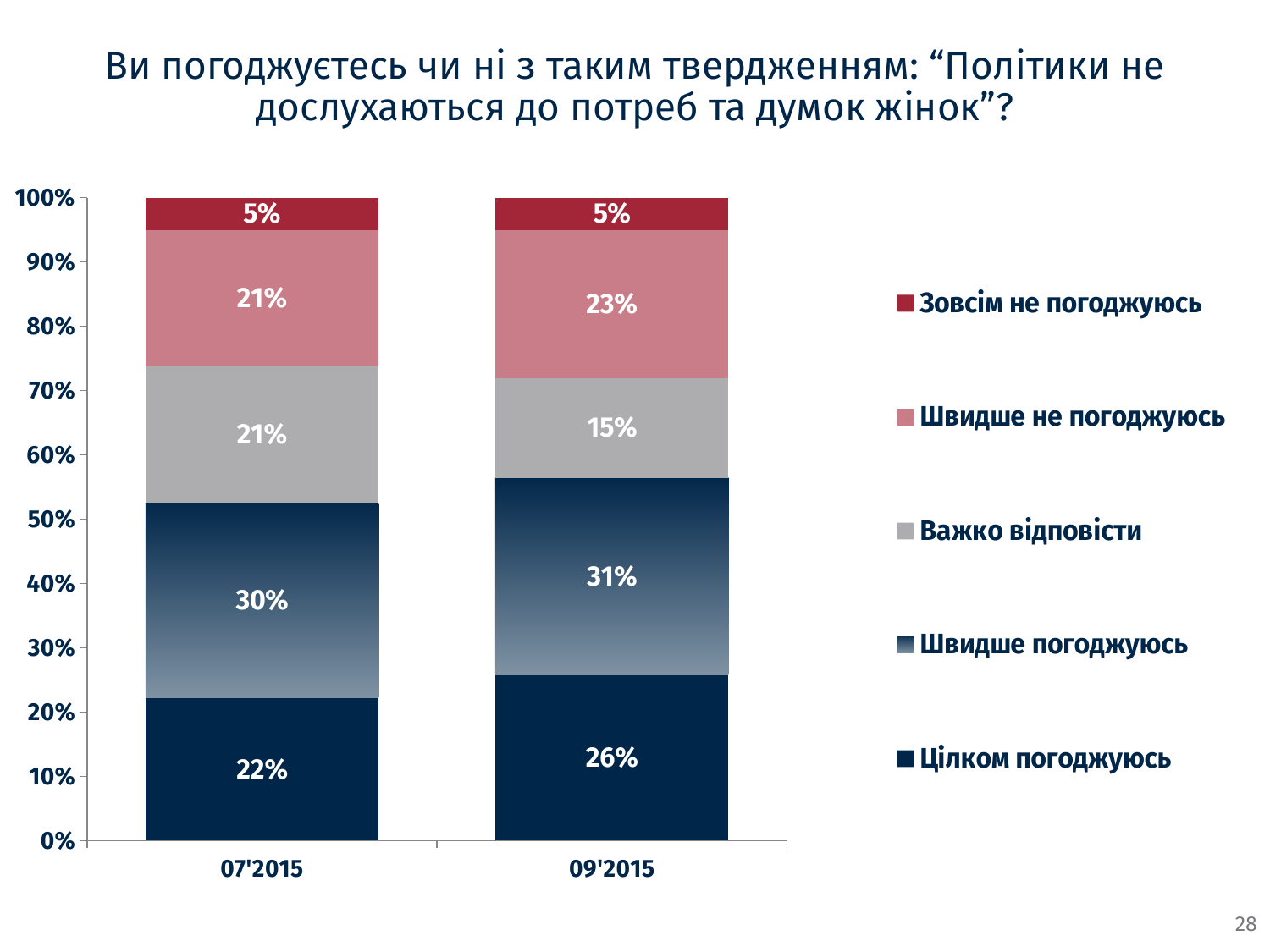

# Ви погоджуєтесь чи ні з таким твердженням: “Політики не дослухаються до потреб та думок жінок”?

### Chart

| Category | Цілком погоджуюсь | Швидше погоджуюсь | Важко відповісти | Швидше не погоджуюсь | Зовсім не погоджуюсь |
|---|---|---|---|---|---|
| 07'2015 | 0.22 | 0.3 | 0.21 | 0.21 | 0.05 |
| 09'2015 | 0.2575 | 0.3068 | 0.1547 | 0.2298 | 0.0511 |
28